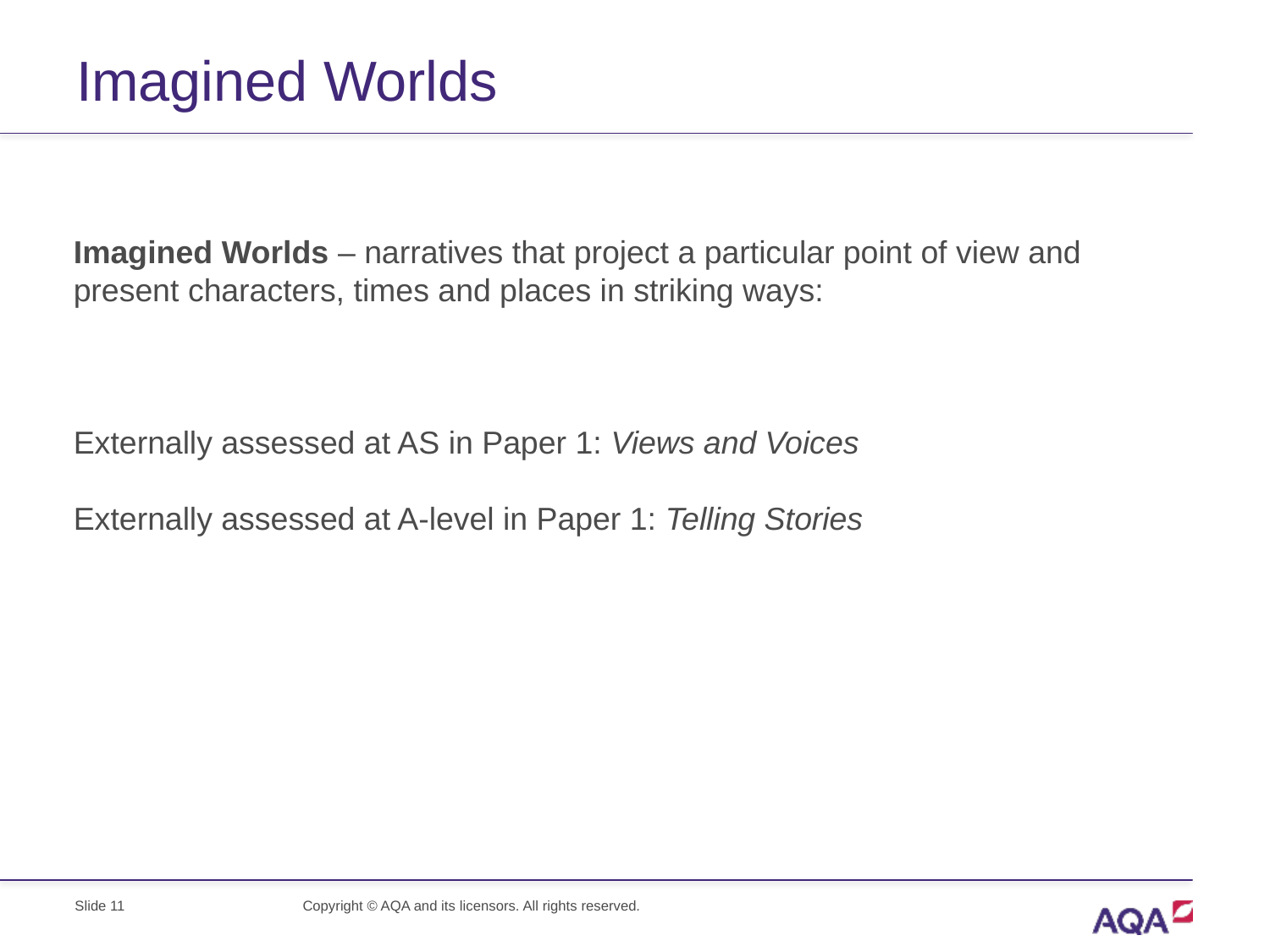

# Imagined Worlds
Imagined Worlds – narratives that project a particular point of view and present characters, times and places in striking ways:

Externally assessed at AS in Paper 1: Views and Voices

Externally assessed at A-level in Paper 1: Telling Stories
Slide 11
Copyright © AQA and its licensors. All rights reserved.